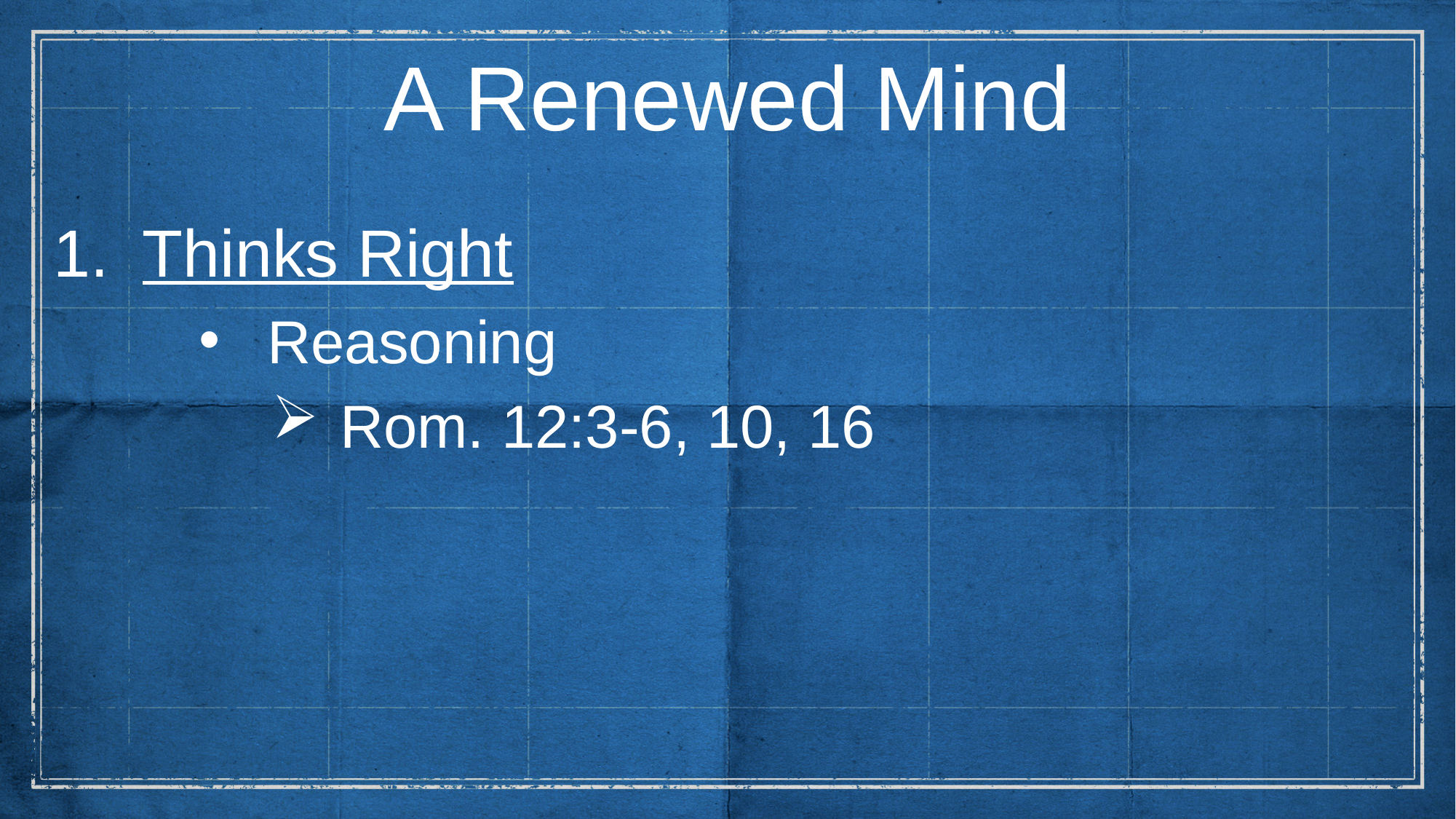

A Renewed Mind
Thinks Right
Reasoning
Rom. 12:3-6, 10, 16